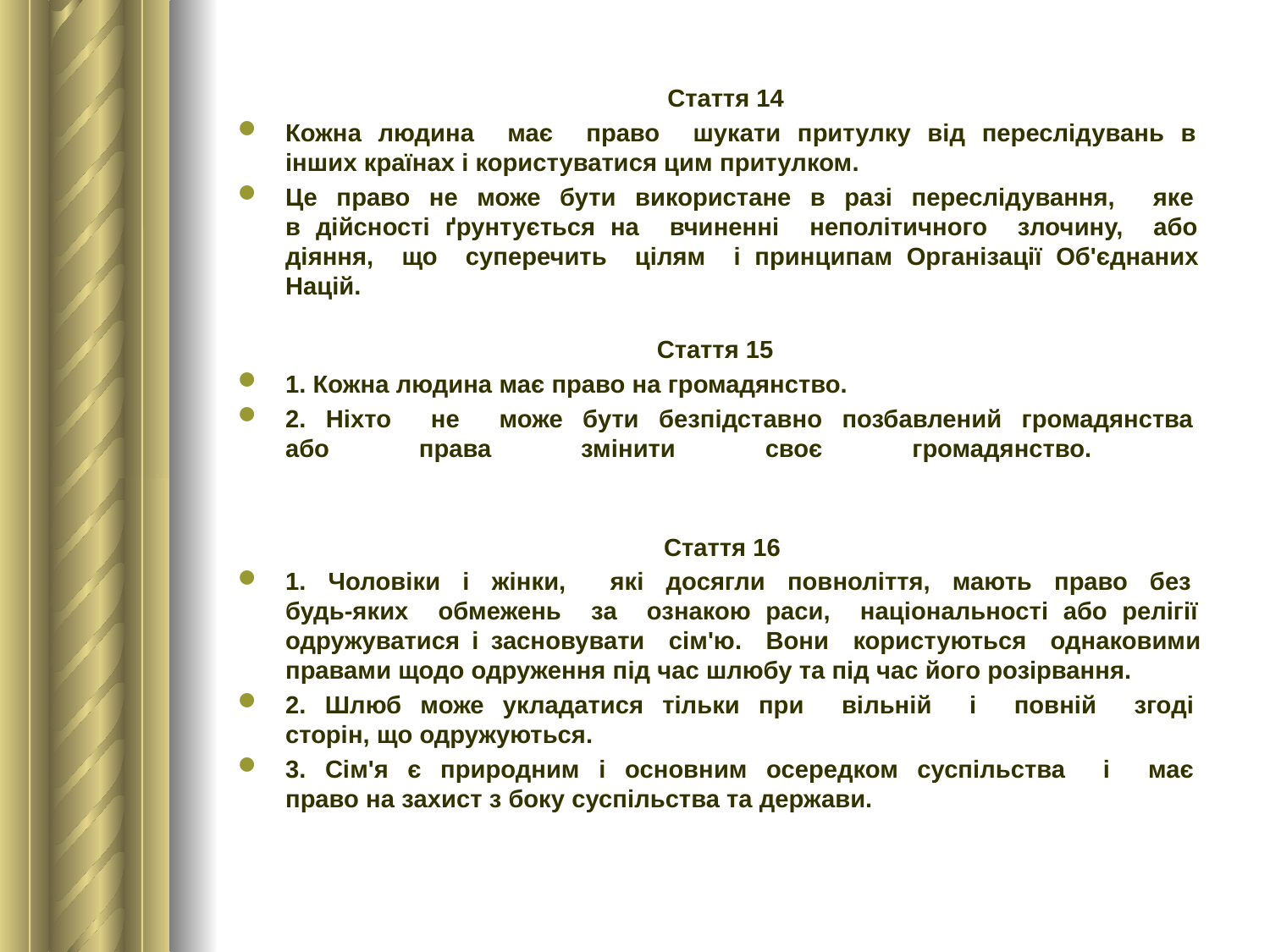

Стаття 14
Кожна людина  має  право  шукати притулку від переслідувань в
інших країнах і користуватися цим притулком.
Це право не може бути використане в разі переслідування,  яке
в дійсності ґрунтується на  вчиненні  неполітичного  злочину,  або
діяння,  що  суперечить  цілям  і принципам Організації Об'єднаних
Націй.
Стаття 15
1. Кожна людина має право на громадянство.
2. Ніхто  не  може бути безпідставно позбавлений громадянства
або права змінити своє громадянство.

Стаття 16
1. Чоловіки і жінки,  які досягли повноліття, мають право без
будь-яких  обмежень  за  ознакою раси,  національності або релігії
одружуватися і засновувати  сім'ю.  Вони  користуються  однаковими
правами щодо одруження під час шлюбу та під час його розірвання.
2. Шлюб може укладатися тільки при  вільній  і  повній  згоді
сторін, що одружуються.
3. Сім'я є природним і основним осередком суспільства  і  має
право на захист з боку суспільства та держави.